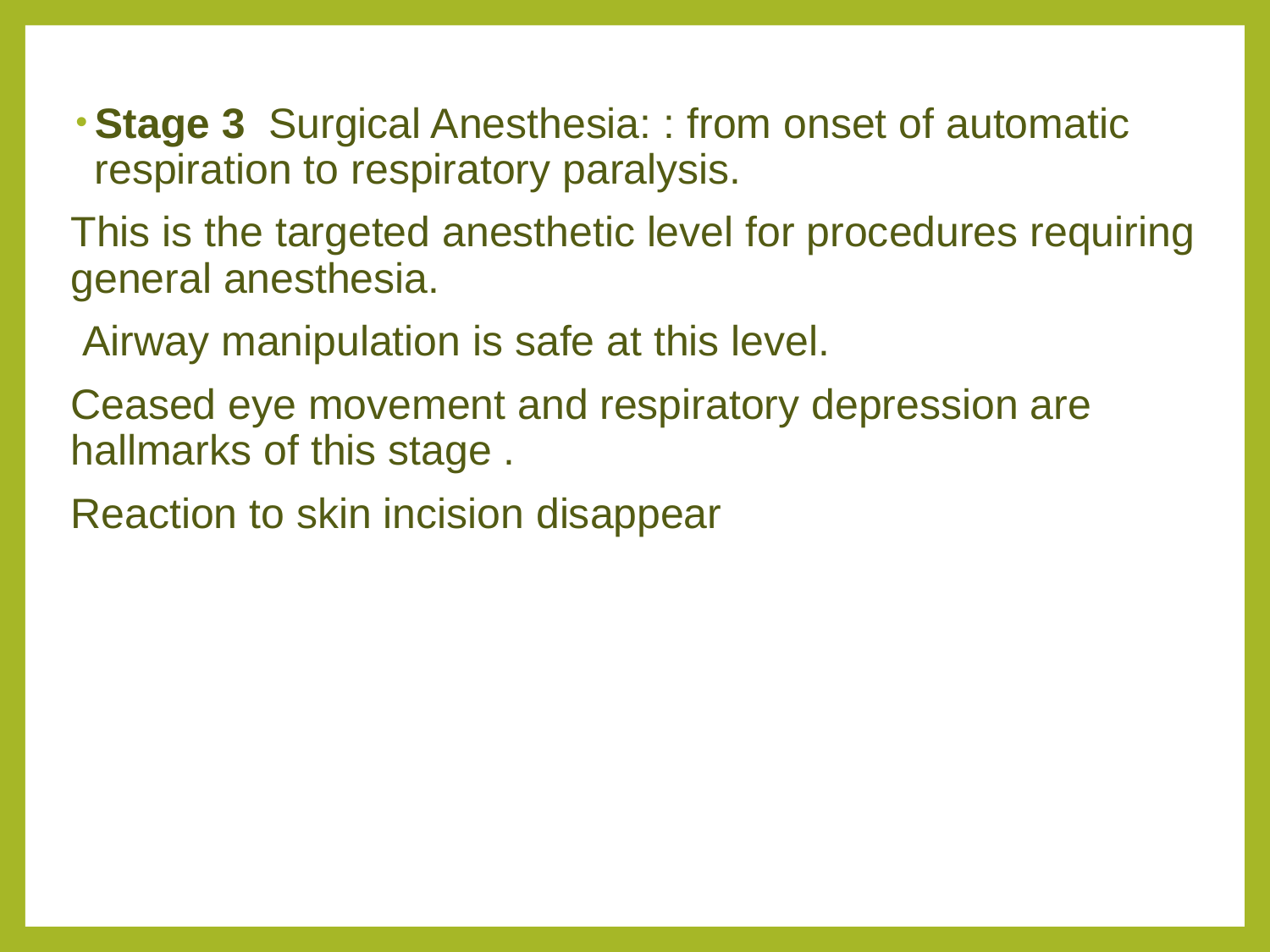

Stage 3  Surgical Anesthesia: : from onset of automatic respiration to respiratory paralysis.
This is the targeted anesthetic level for procedures requiring general anesthesia.
 Airway manipulation is safe at this level.
Ceased eye movement and respiratory depression are hallmarks of this stage .
Reaction to skin incision disappear